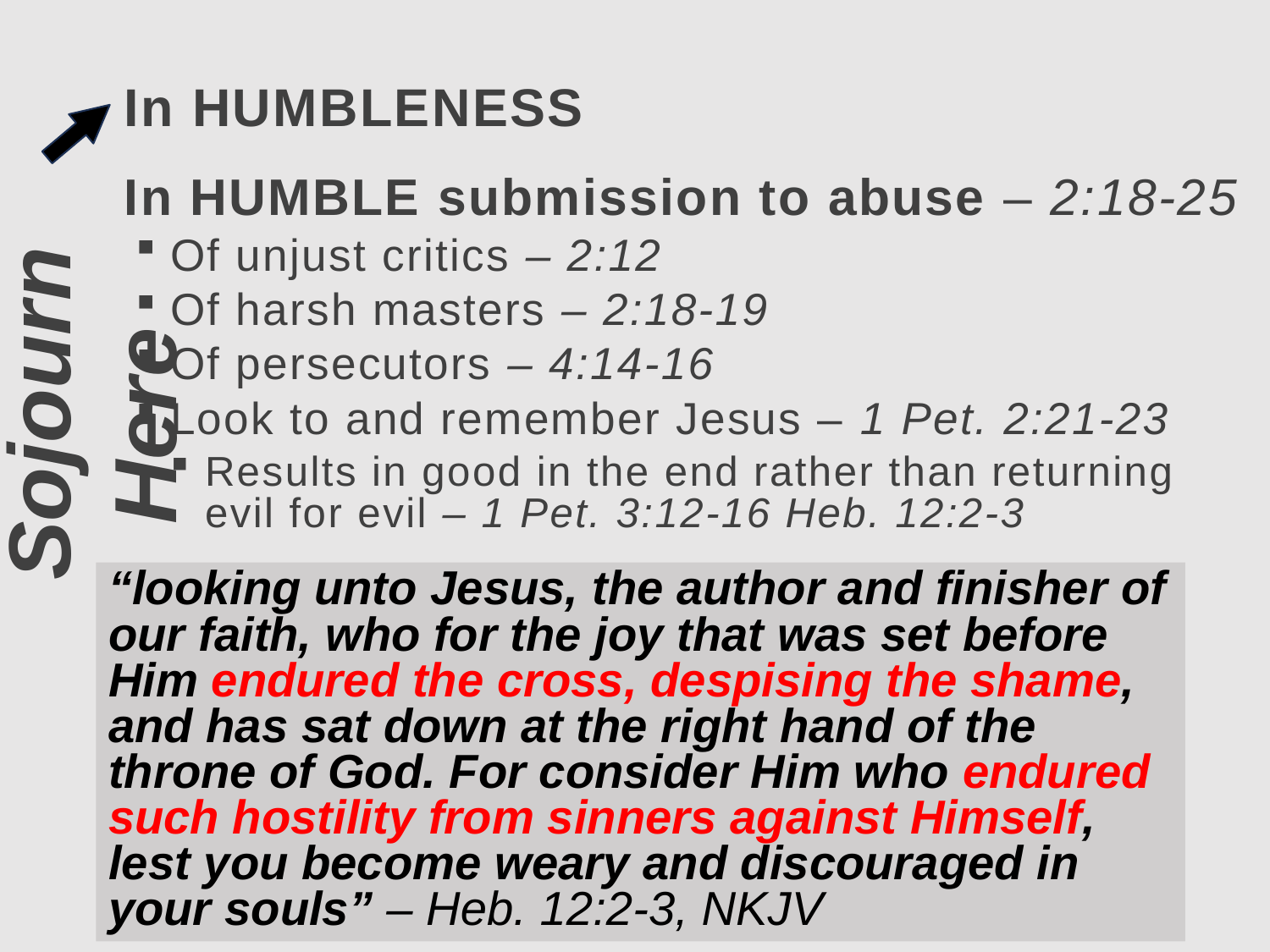

# In HUMBLENESS

In HUMBLE submission to abuse – 2:18-25
Of unjust critics – 2:12
Of harsh masters – 2:18-19
Of persecutors – 4:14-16
Look to and remember Jesus – 1 Pet. 2:21-23
Results in good in the end rather than returning evil for evil – 1 Pet. 3:12-16 Heb. 12:2-3

Sojourn Here
“looking unto Jesus, the author and finisher of our faith, who for the joy that was set before Him endured the cross, despising the shame, and has sat down at the right hand of the throne of God. For consider Him who endured such hostility from sinners against Himself, lest you become weary and discouraged in your souls” – Heb. 12:2-3, NKJV
7